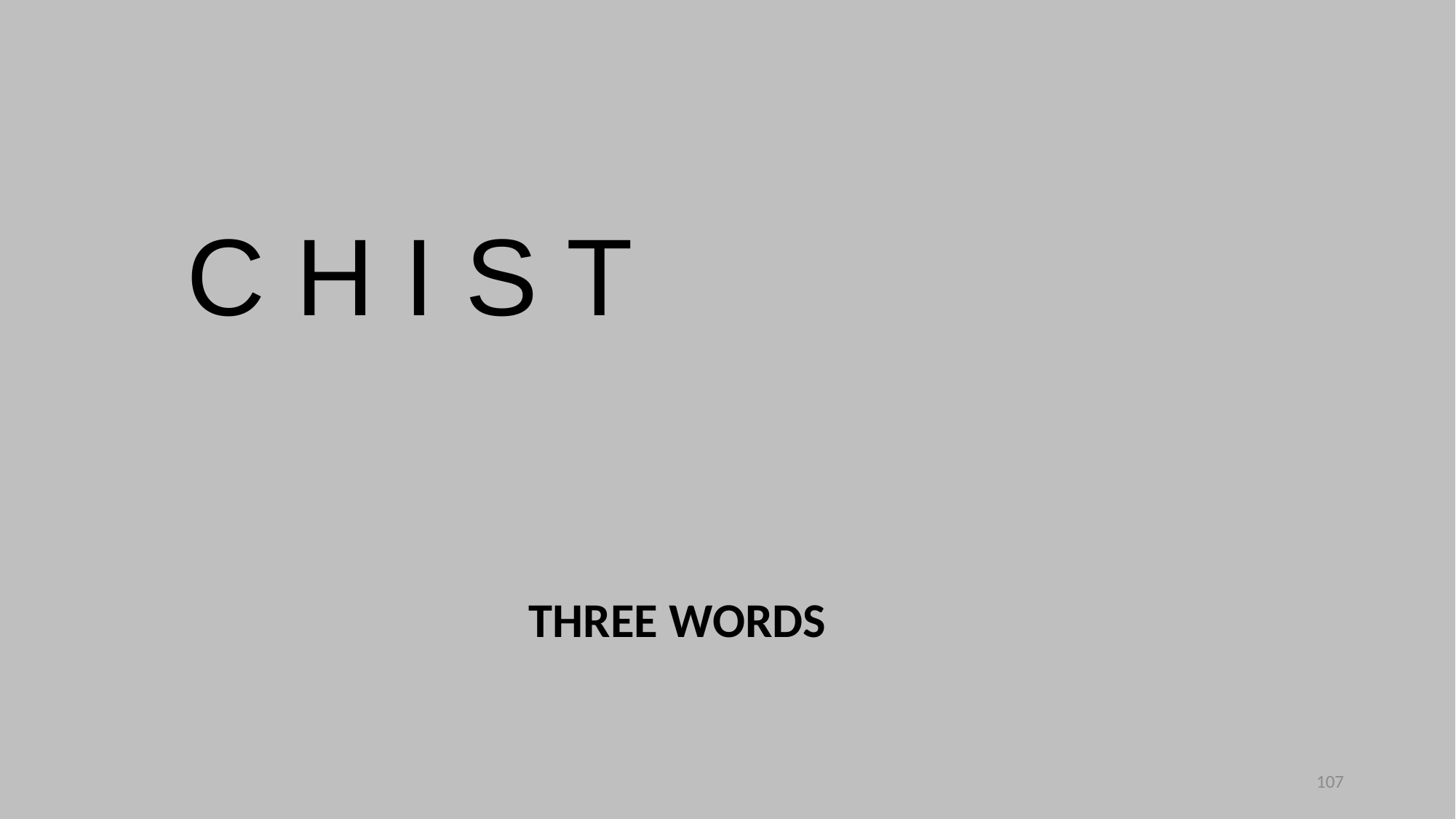

C H I S T
THREE WORDS
107